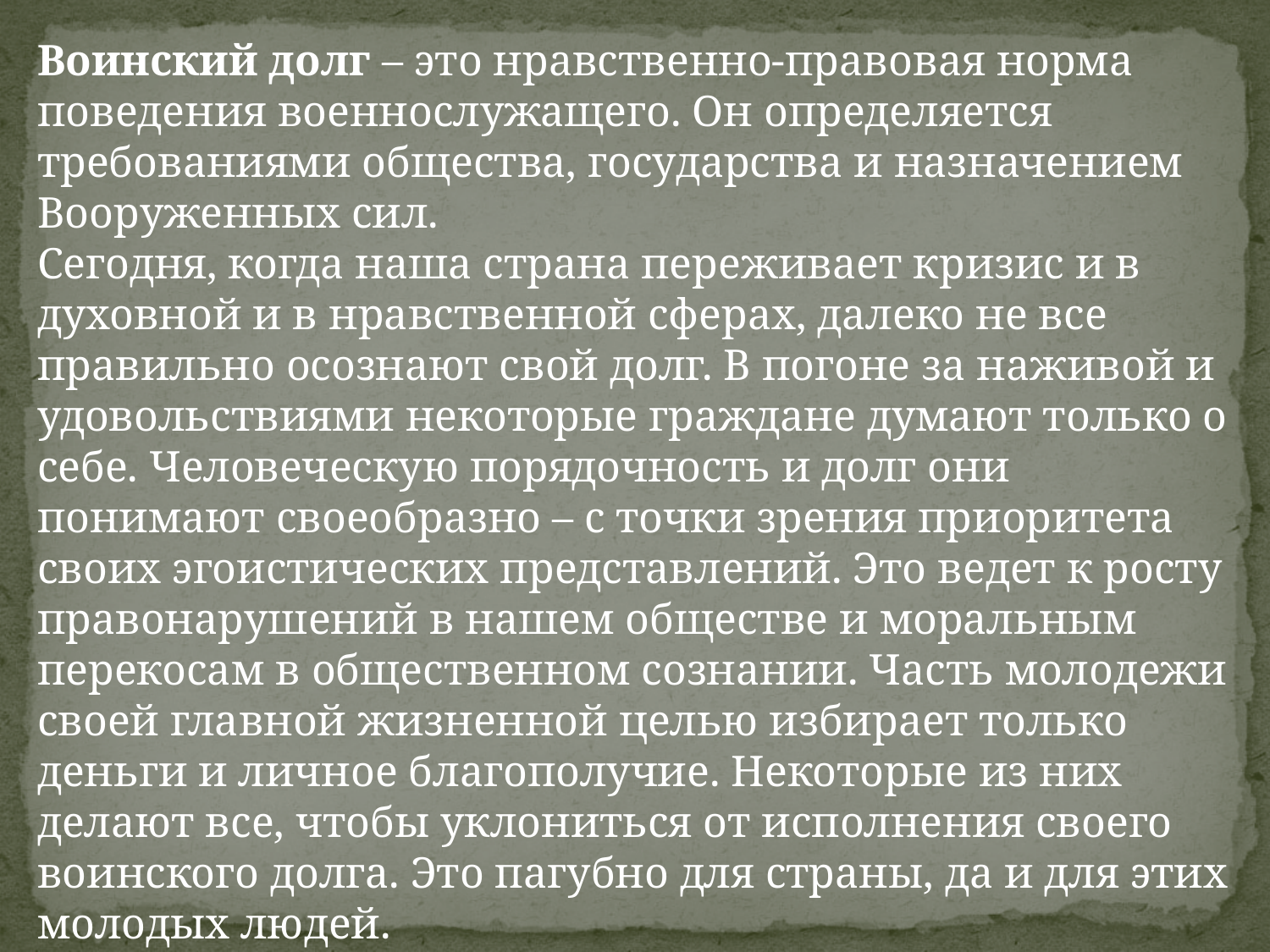

Воинский долг – это нравственно-правовая норма поведения военнослужащего. Он определяется требованиями общества, государства и назначением Вооруженных сил.
Сегодня, когда наша страна переживает кризис и в духовной и в нравственной сферах, далеко не все правильно осознают свой долг. В погоне за наживой и удовольствиями некоторые граждане думают только о себе. Человеческую порядочность и долг они понимают своеобразно – с точки зрения приоритета своих эгоистических представлений. Это ведет к росту правонарушений в нашем обществе и моральным перекосам в общественном сознании. Часть молодежи своей главной жизненной целью избирает только деньги и личное благополучие. Некоторые из них делают все, чтобы уклониться от исполнения своего воинского долга. Это пагубно для страны, да и для этих молодых людей.